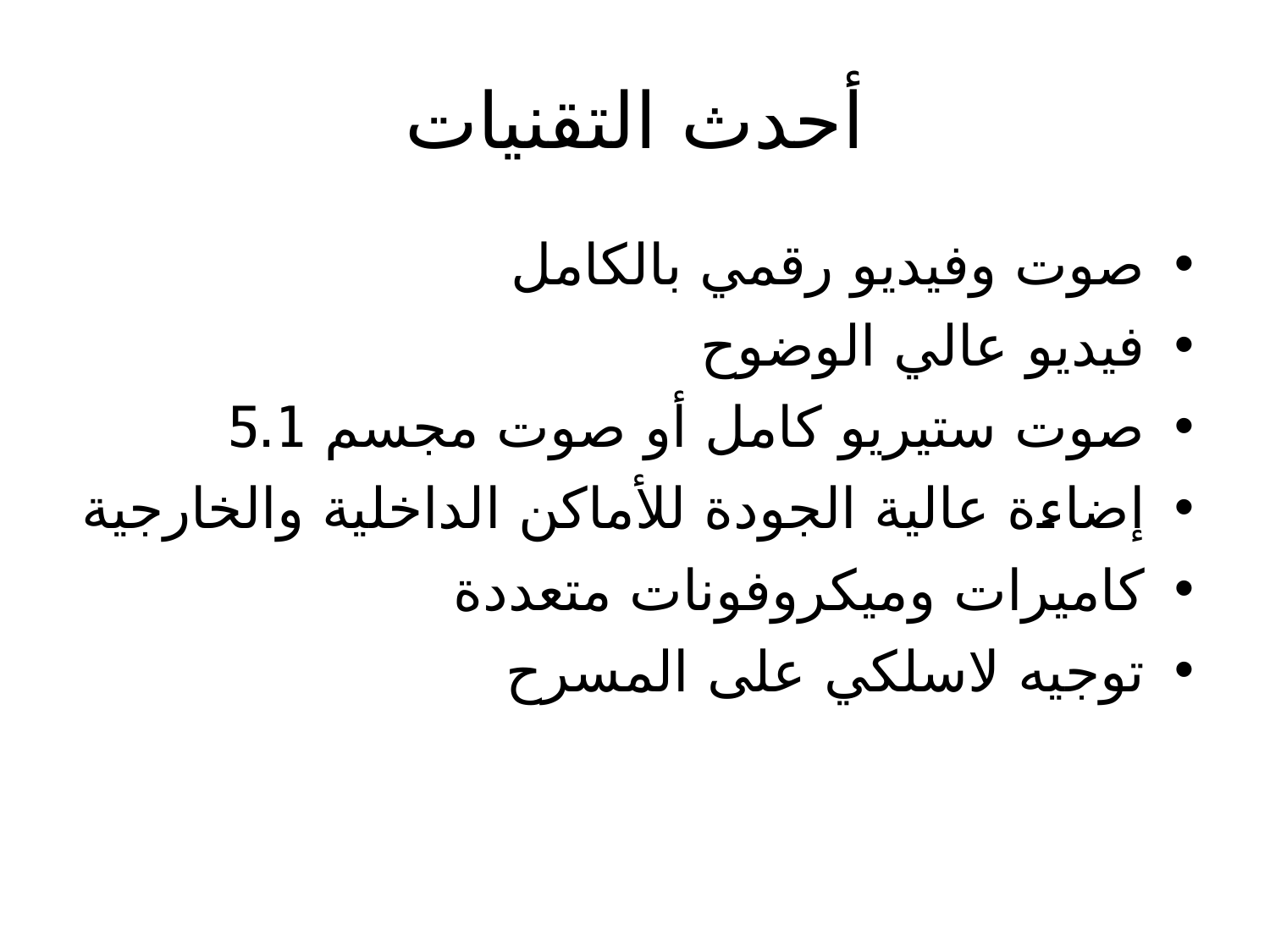

# أحدث التقنيات
صوت وفيديو رقمي بالكامل
فيديو عالي الوضوح
صوت ستيريو كامل أو صوت مجسم 5.1
إضاءة عالية الجودة للأماكن الداخلية والخارجية
كاميرات وميكروفونات متعددة
توجيه لاسلكي على المسرح